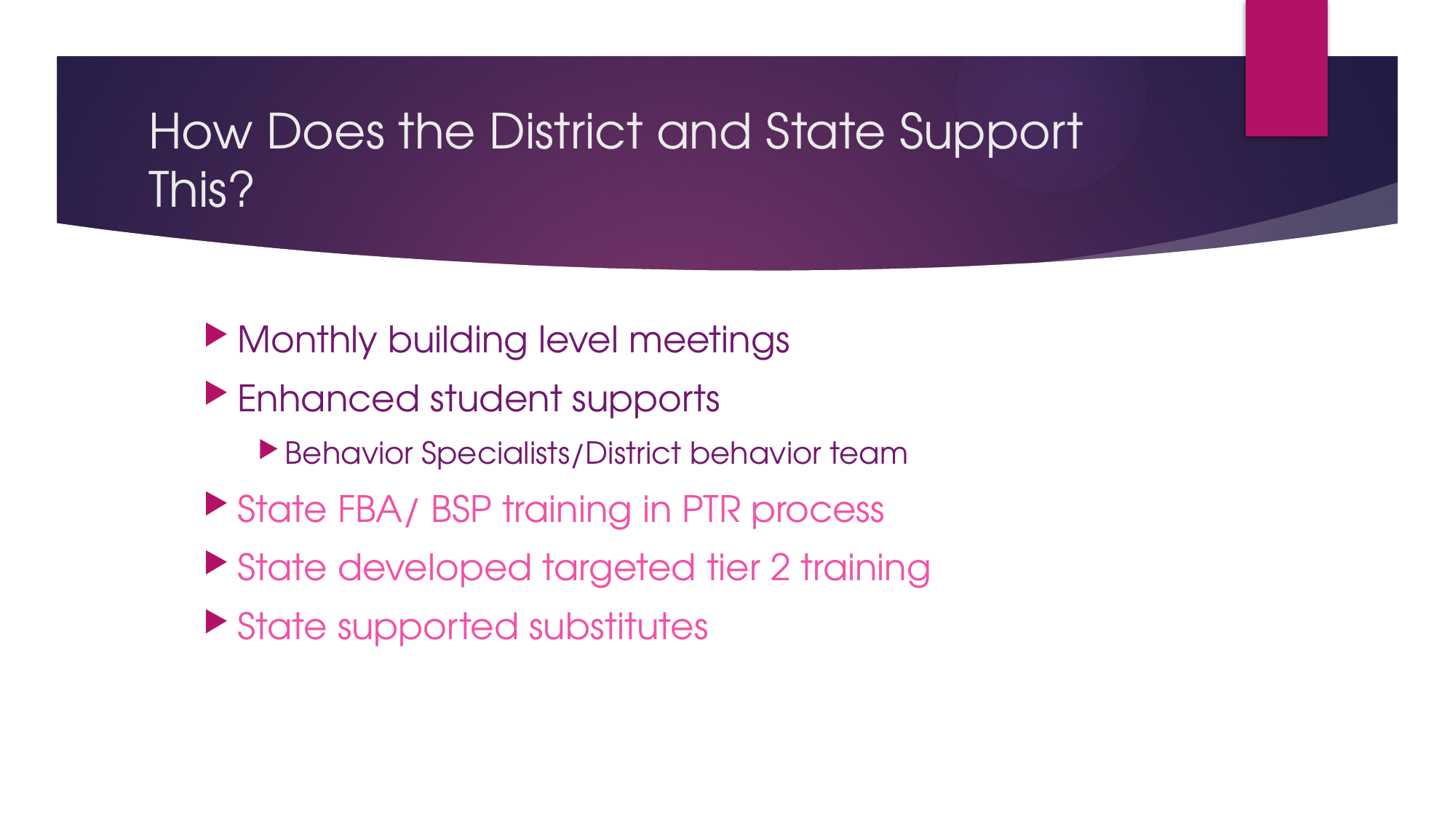

# How Does the District and State Support This?
Monthly building level meetings
Enhanced student supports
Behavior Specialists/District behavior team
State FBA/ BSP training in PTR process
State developed targeted tier 2 training
State supported substitutes